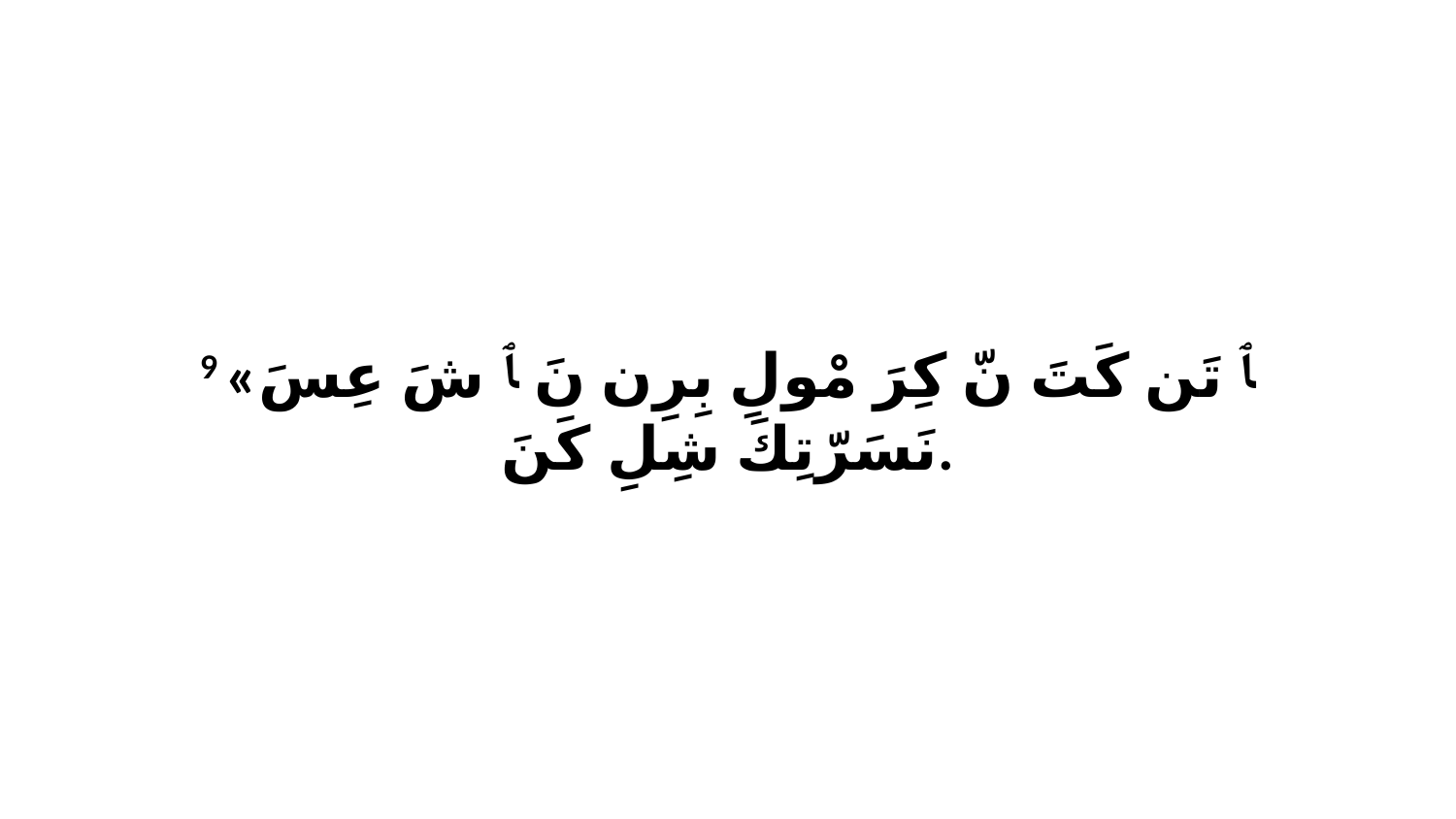

9 «ﭑ تَن كَتَ نّ كِرَ مْولِ بِرِن نَ ﭑ شَ عِسَ نَسَرّتِكَ شِلِ كَنَ.